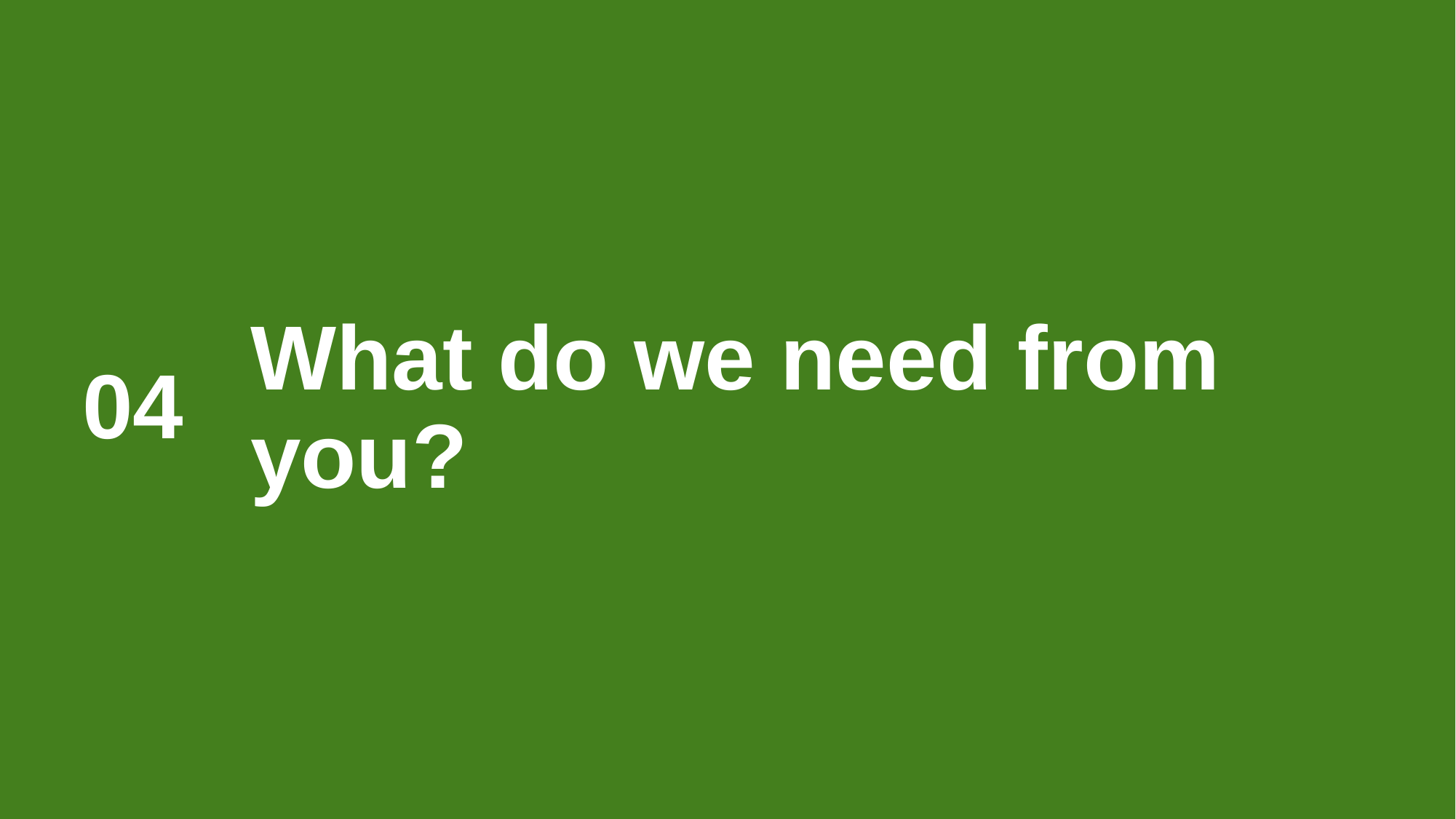

04
# What do we need from you?